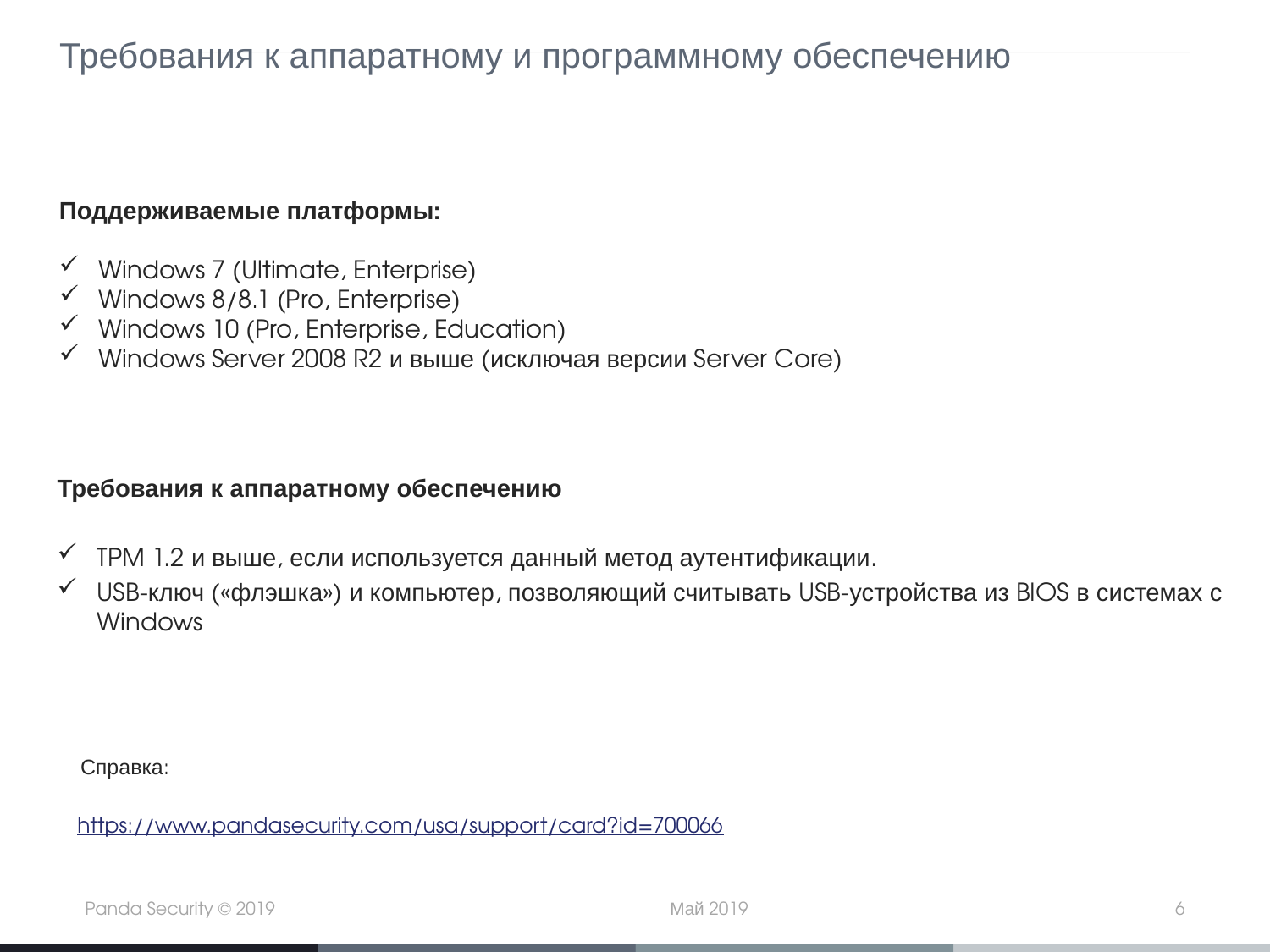

# Требования к аппаратному и программному обеспечению
Поддерживаемые платформы:

Windows 7 (Ultimate, Enterprise)
Windows 8/8.1 (Pro, Enterprise)
Windows 10 (Pro, Enterprise, Education)
Windows Server 2008 R2 и выше (исключая версии Server Core)
Требования к аппаратному обеспечению

TPM 1.2 и выше, если используется данный метод аутентификации.
USB-ключ («флэшка») и компьютер, позволяющий считывать USB-устройства из BIOS в системах с Windows
Справка:
https://www.pandasecurity.com/usa/support/card?id=700066
Panda Security © 2019
Май 2019
6